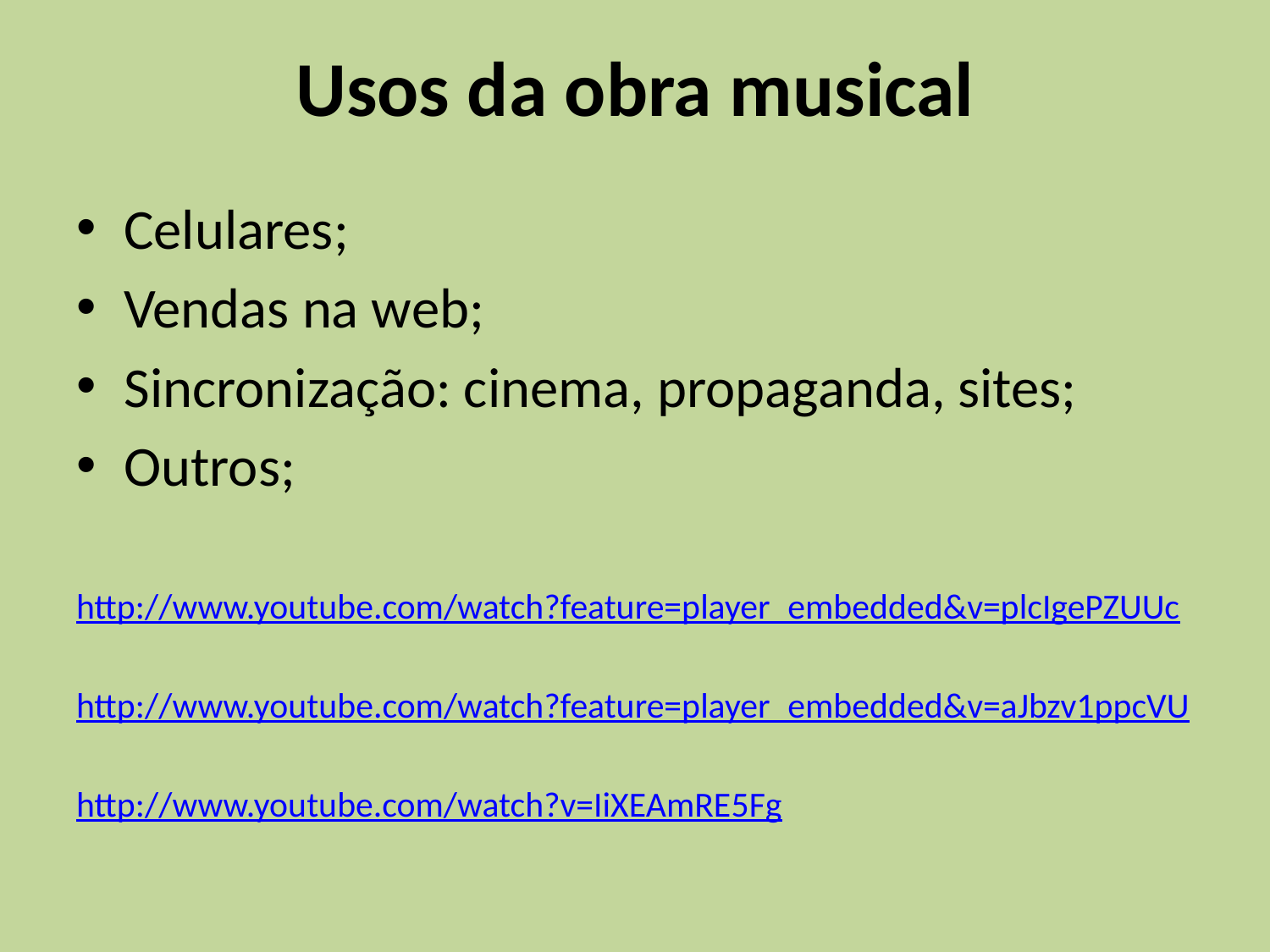

# Usos da obra musical
Celulares;
Vendas na web;
Sincronização: cinema, propaganda, sites;
Outros;

http://www.youtube.com/watch?feature=player_embedded&v=plcIgePZUUc

http://www.youtube.com/watch?feature=player_embedded&v=aJbzv1ppcVU

http://www.youtube.com/watch?v=IiXEAmRE5Fg